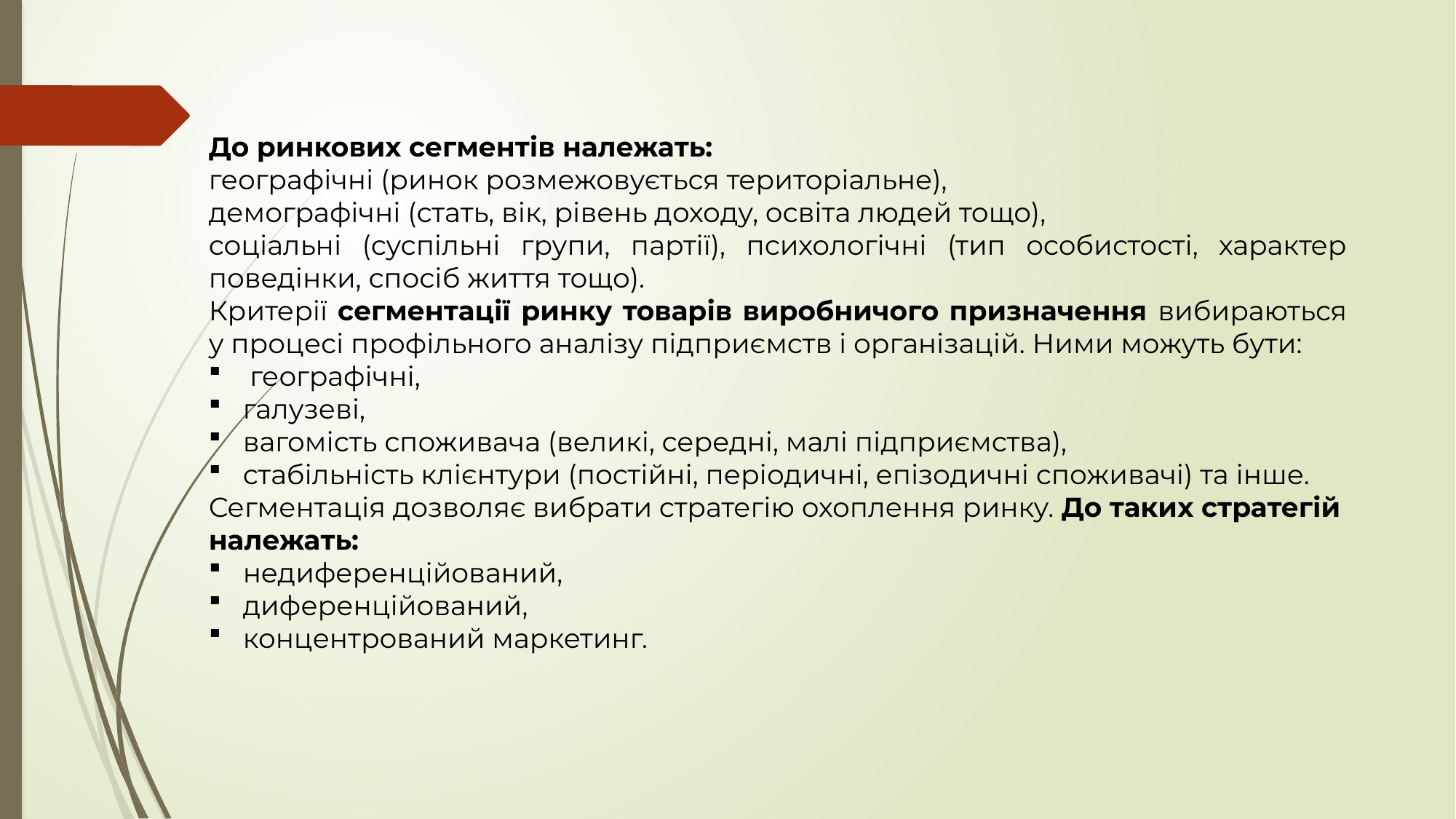

До ринкових сегментів належать:
географічні (ринок розмежовується територіальне),
демографічні (стать, вік, рівень доходу, освіта людей тощо),
соціальні (суспільні групи, партії), психологічні (тип особистості, характер поведінки, спосіб життя тощо).
Критерії сегментації ринку товарів виробничого призначення вибираються у процесі профільного аналізу підприємств і організацій. Ними можуть бути:
 географічні,
галузеві,
вагомість споживача (великі, середні, малі підприємства),
стабільність клієнтури (постійні, періодичні, епізодичні споживачі) та інше.
Сегментація дозволяє вибрати стратегію охоплення ринку. До таких стратегій належать:
недиференційований,
диференційований,
концентрований маркетинг.